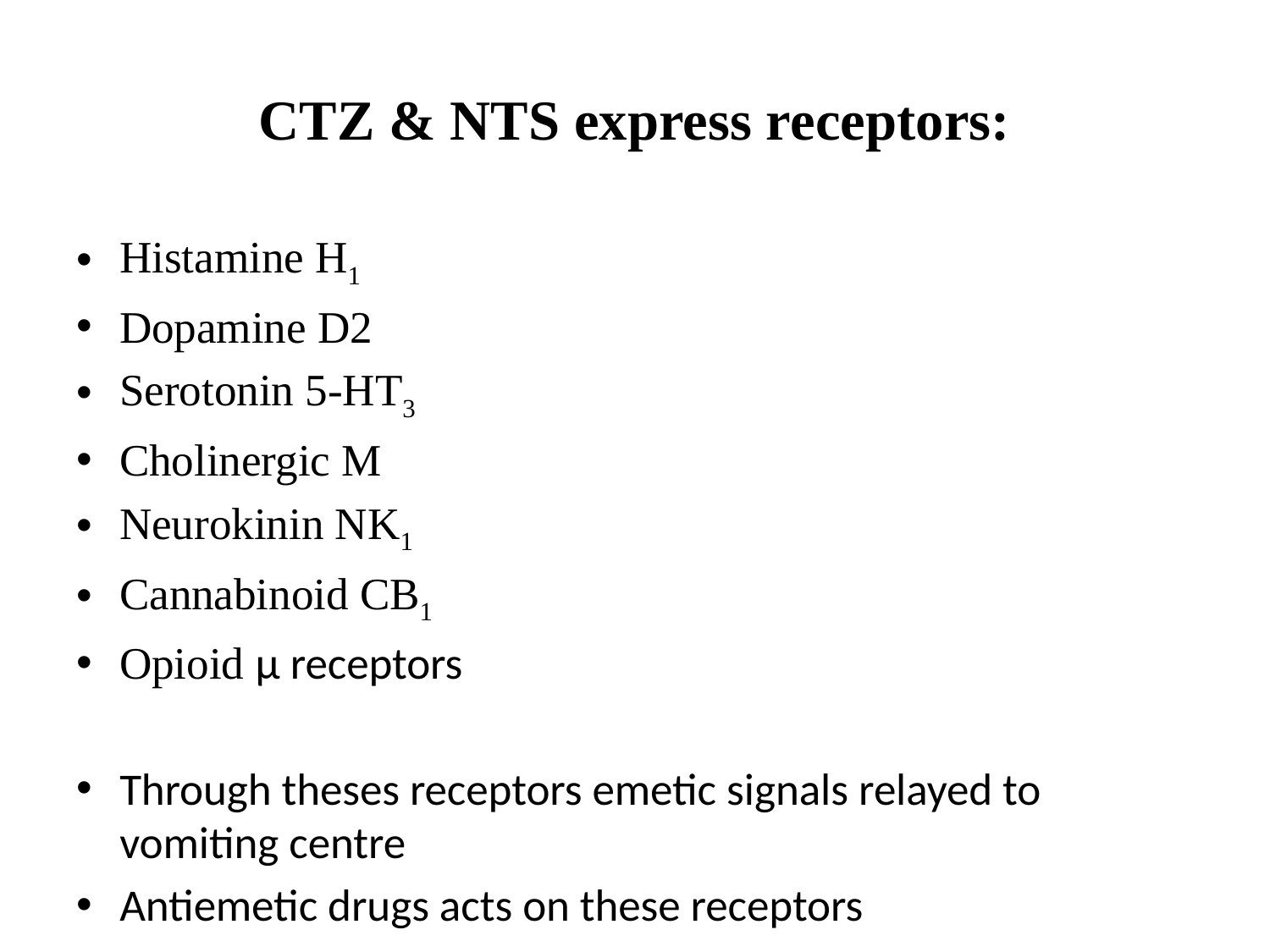

# CTZ & NTS express receptors:
Histamine H1
Dopamine D2
Serotonin 5-HT3
Cholinergic M
Neurokinin NK1
Cannabinoid CB1
Opioid μ receptors

Through theses receptors emetic signals relayed to vomiting centre
Antiemetic drugs acts on these receptors